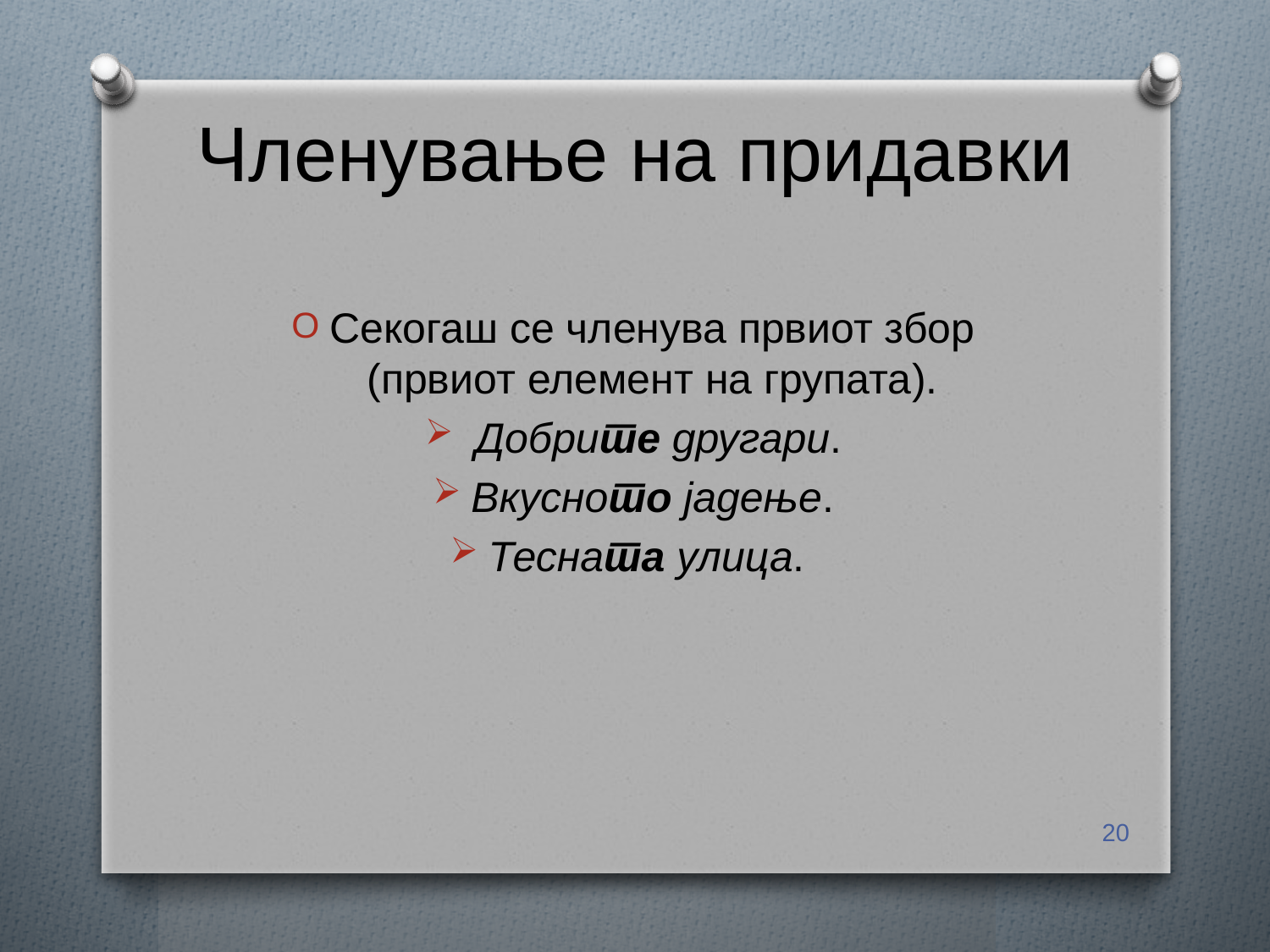

# Членување на придавки
Секогаш се членува првиот збор (првиот елемент на групата).
 Добрите другари.
Вкусното јадење.
Тесната улица.

20